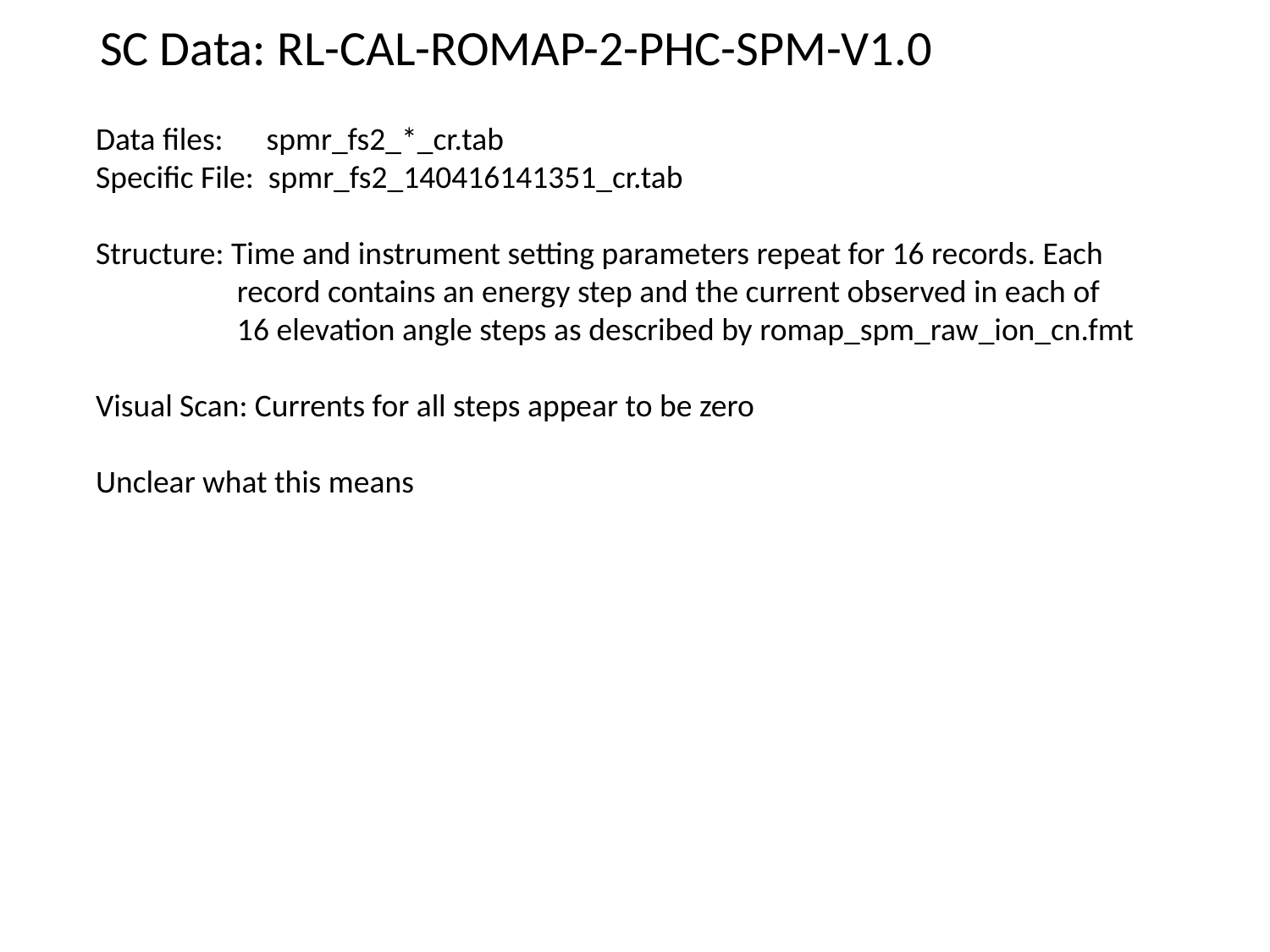

# SC Data: RL-CAL-ROMAP-2-PHC-SPM-V1.0
Data files:      spmr_fs2_*_cr.tab
Specific File:  spmr_fs2_140416141351_cr.tab

Structure: Time and instrument setting parameters repeat for 16 records. Each
	  record contains an energy step and the current observed in each of
	  16 elevation angle steps as described by romap_spm_raw_ion_cn.fmt

Visual Scan: Currents for all steps appear to be zero
Unclear what this means